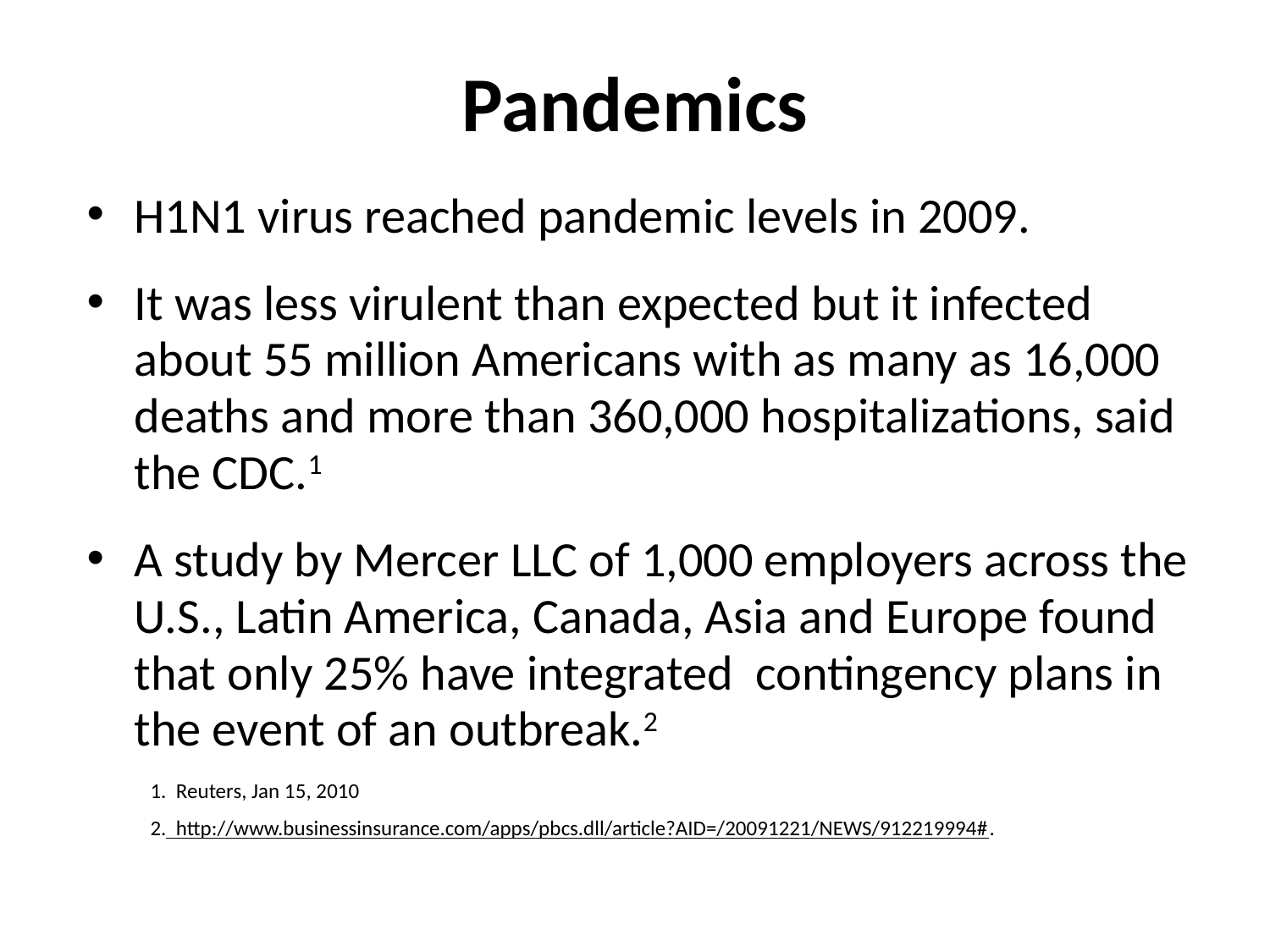

# Pandemics
H1N1 virus reached pandemic levels in 2009.
It was less virulent than expected but it infected about 55 million Americans with as many as 16,000 deaths and more than 360,000 hospitalizations, said the CDC.1
A study by Mercer LLC of 1,000 employers across the U.S., Latin America, Canada, Asia and Europe found that only 25% have integrated  contingency plans in the event of an outbreak.2
  Reuters, Jan 15, 2010
  http://www.businessinsurance.com/apps/pbcs.dll/article?AID=/20091221/NEWS/912219994#.